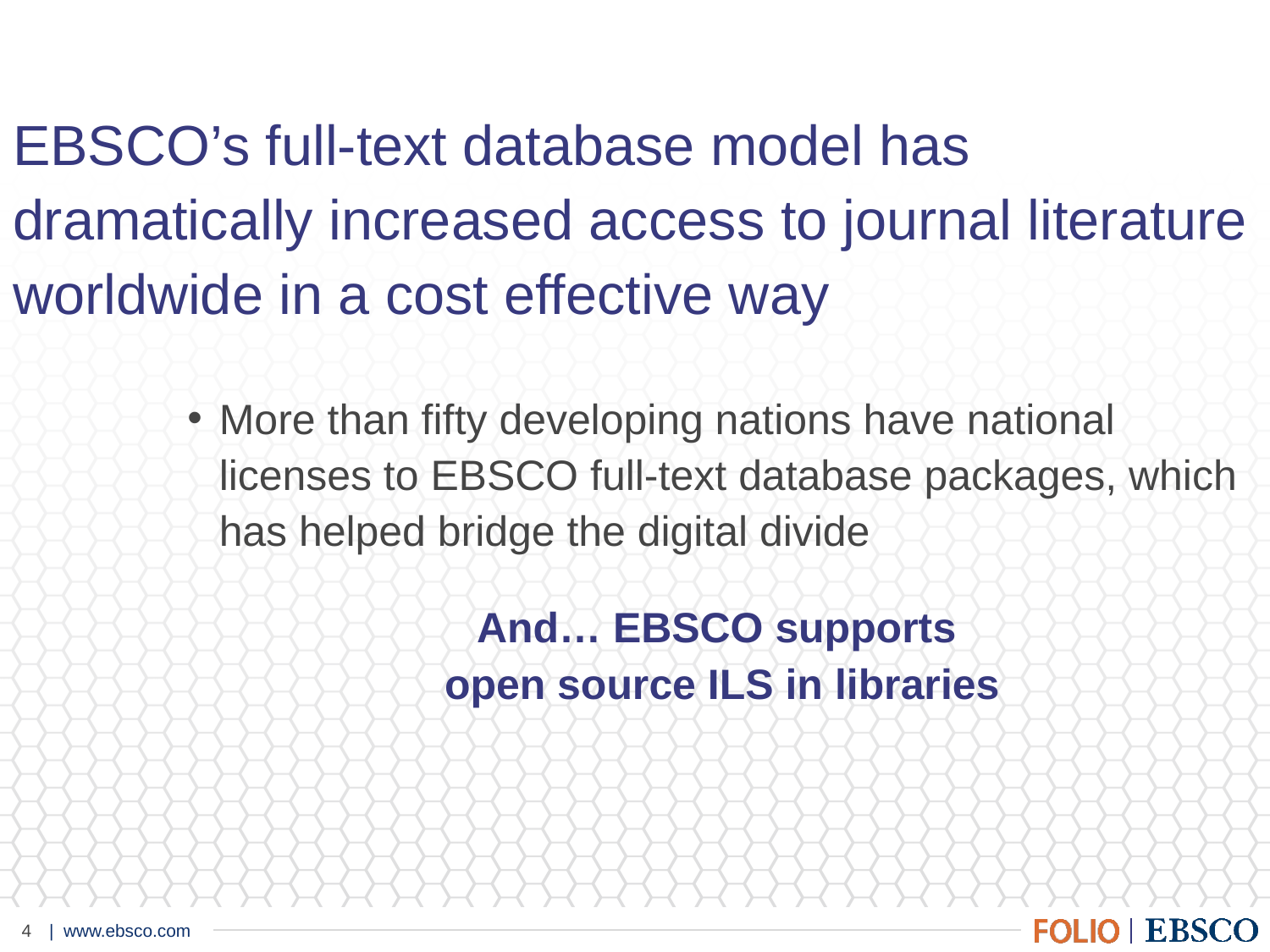

# EBSCO’s full-text database model has dramatically increased access to journal literature worldwide in a cost effective way

More than fifty developing nations have national licenses to EBSCO full-text database packages, which has helped bridge the digital divide
And… EBSCO supports
open source ILS in libraries